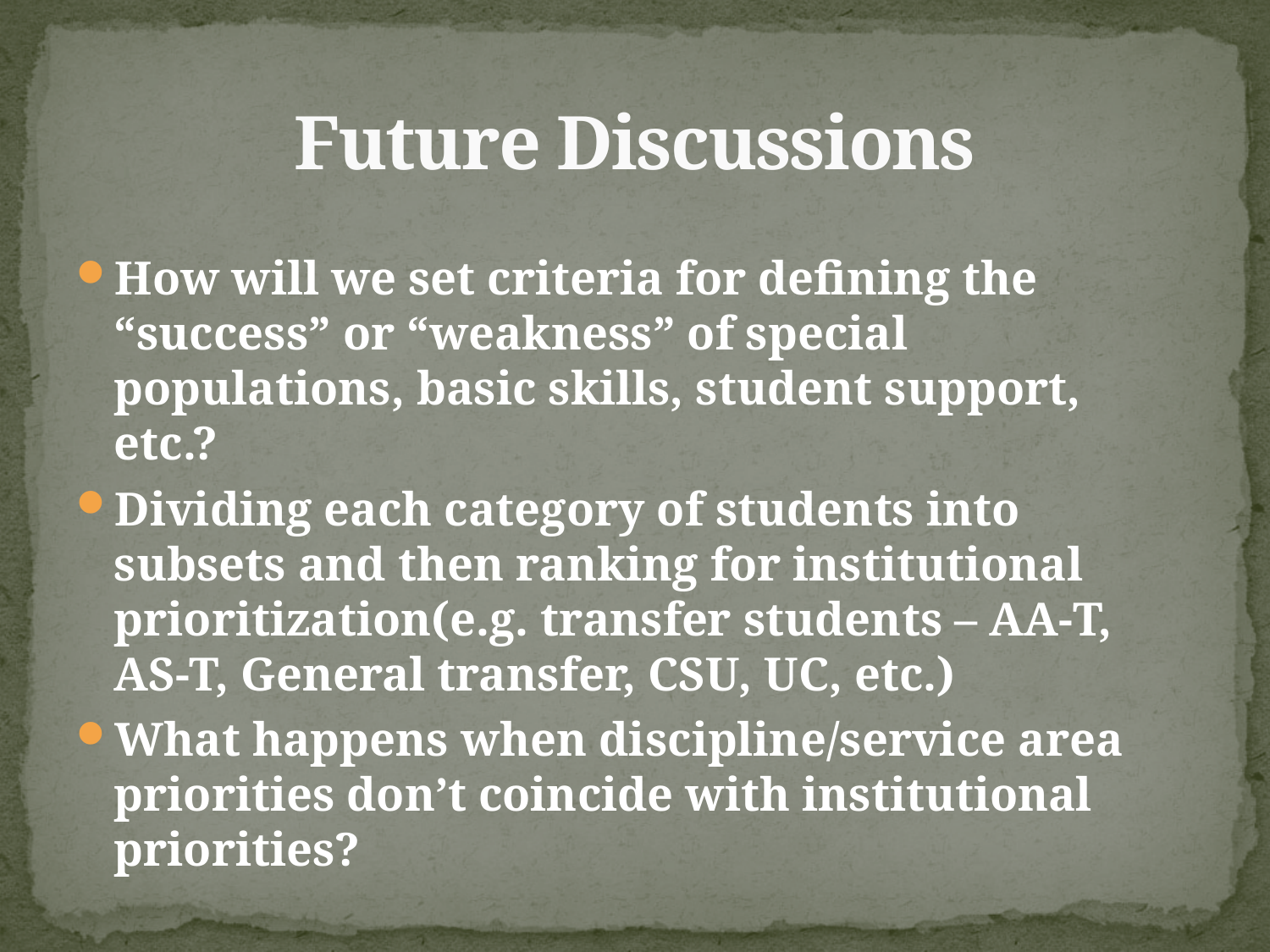

# Future Discussions
How will we set criteria for defining the “success” or “weakness” of special populations, basic skills, student support, etc.?
Dividing each category of students into subsets and then ranking for institutional prioritization(e.g. transfer students – AA-T, AS-T, General transfer, CSU, UC, etc.)
What happens when discipline/service area priorities don’t coincide with institutional priorities?